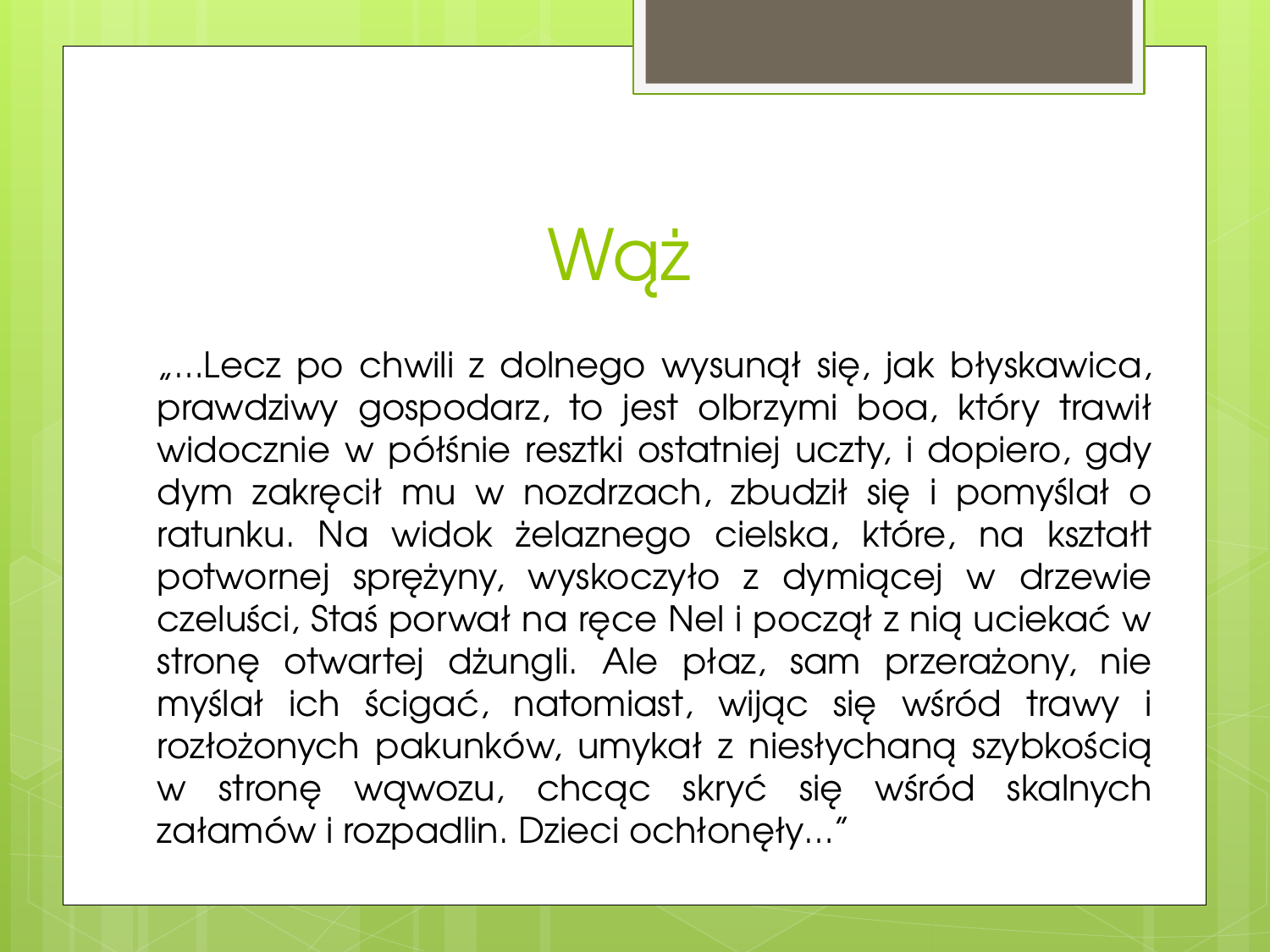

# Wąż
„…Lecz po chwili z dolnego wysunął się, jak błyskawica, prawdziwy gospodarz, to jest olbrzymi boa, który trawił widocznie w półśnie resztki ostatniej uczty, i dopiero, gdy dym zakręcił mu w nozdrzach, zbudził się i pomyślał o ratunku. Na widok żelaznego cielska, które, na kształt potwornej sprężyny, wyskoczyło z dymiącej w drzewie czeluści, Staś porwał na ręce Nel i począł z nią uciekać w stronę otwartej dżungli. Ale płaz, sam przerażony, nie myślał ich ścigać, natomiast, wijąc się wśród trawy i rozłożonych pakunków, umykał z niesłychaną szybkością w stronę wąwozu, chcąc skryć się wśród skalnych załamów i rozpadlin. Dzieci ochłonęły…”